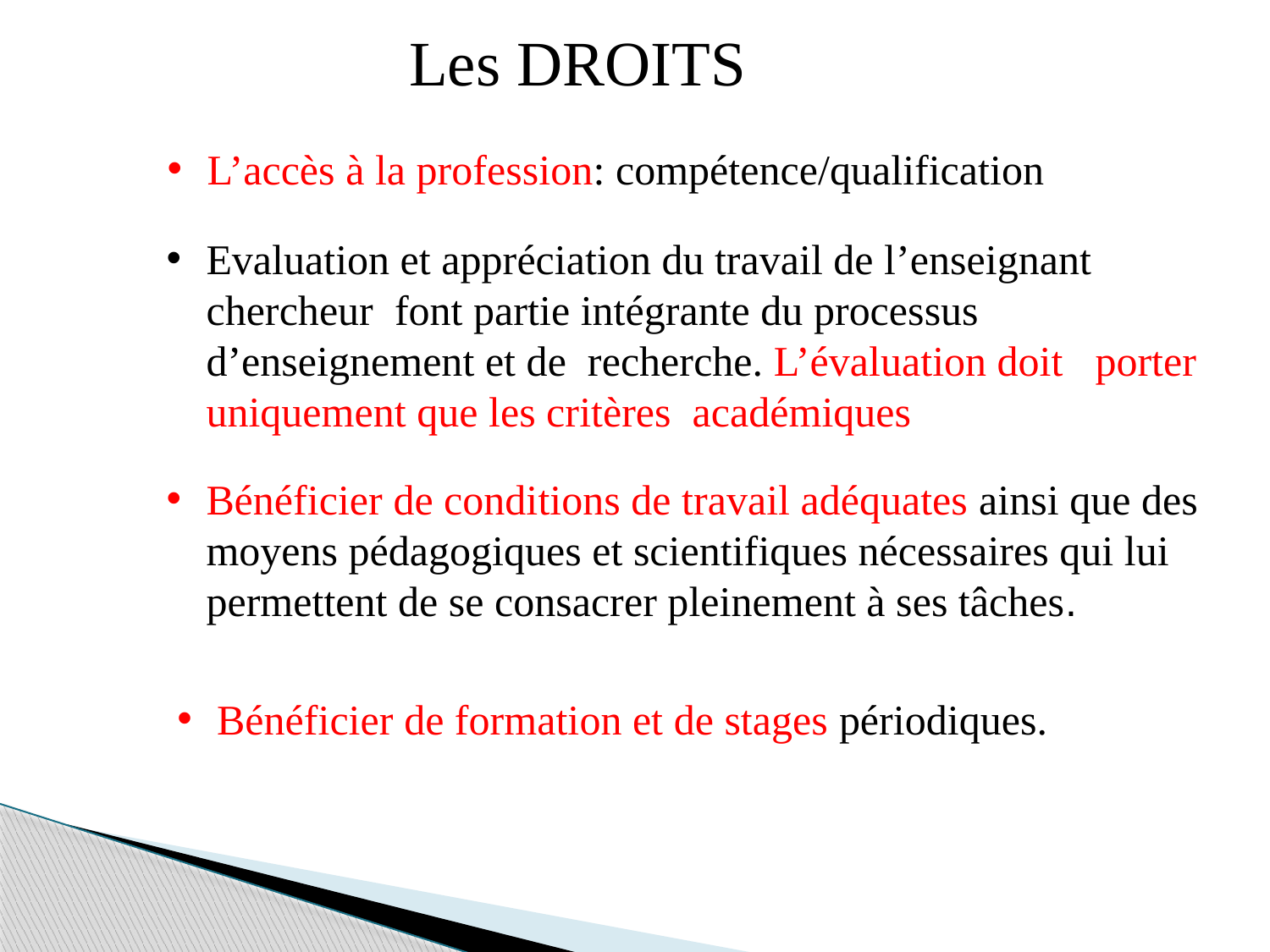

Les DROITS
L’accès à la profession: compétence/qualification
Evaluation et appréciation du travail de l’enseignant chercheur  font partie intégrante du processus d’enseignement et de  recherche. L’évaluation doit	porter uniquement que les critères  académiques
Bénéficier de conditions de travail adéquates ainsi que des  moyens pédagogiques et scientifiques nécessaires qui lui  permettent de se consacrer pleinement à ses tâches.
Bénéficier de formation et de stages périodiques.